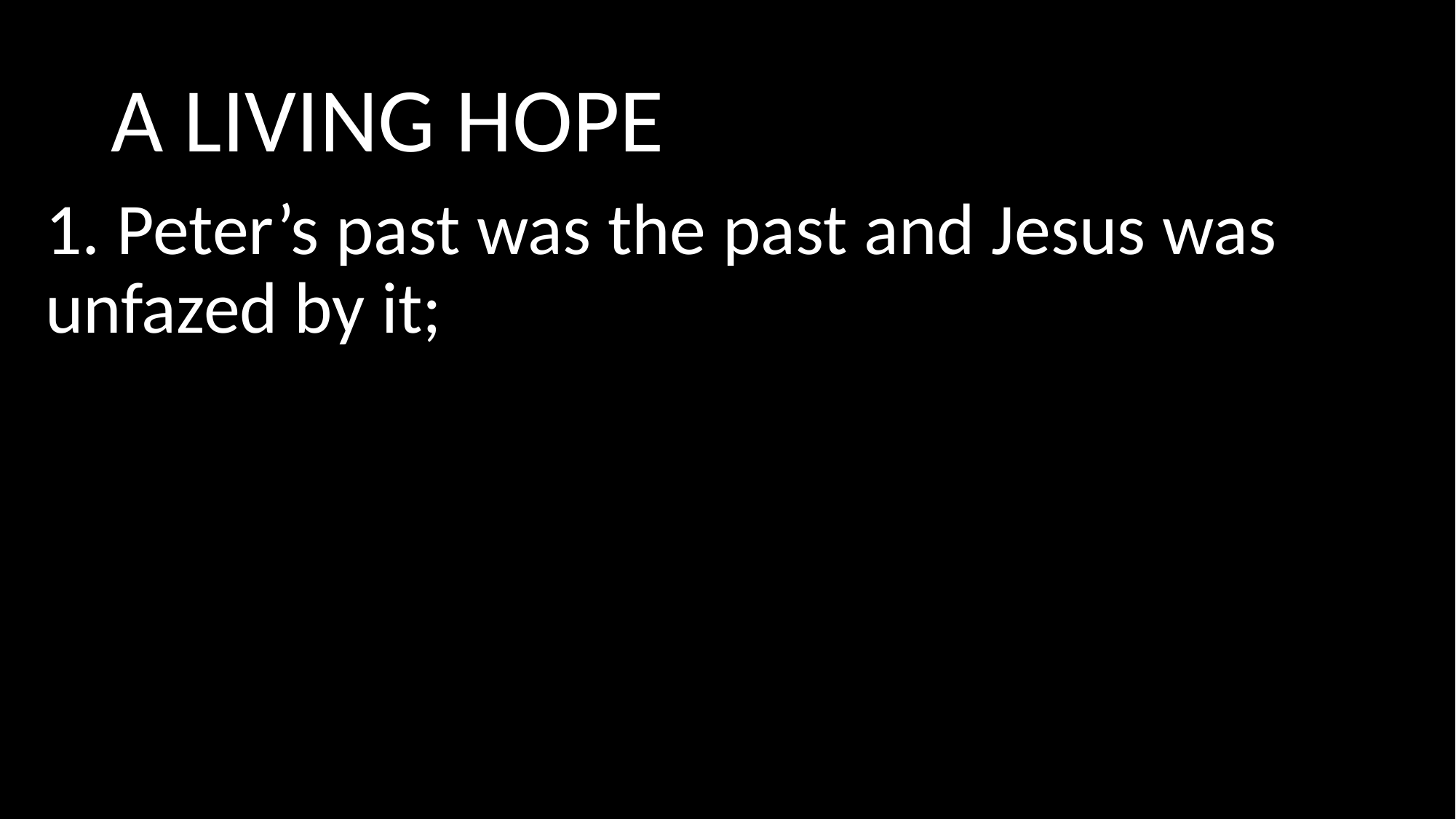

# A LIVING HOPE
1. Peter’s past was the past and Jesus was unfazed by it;